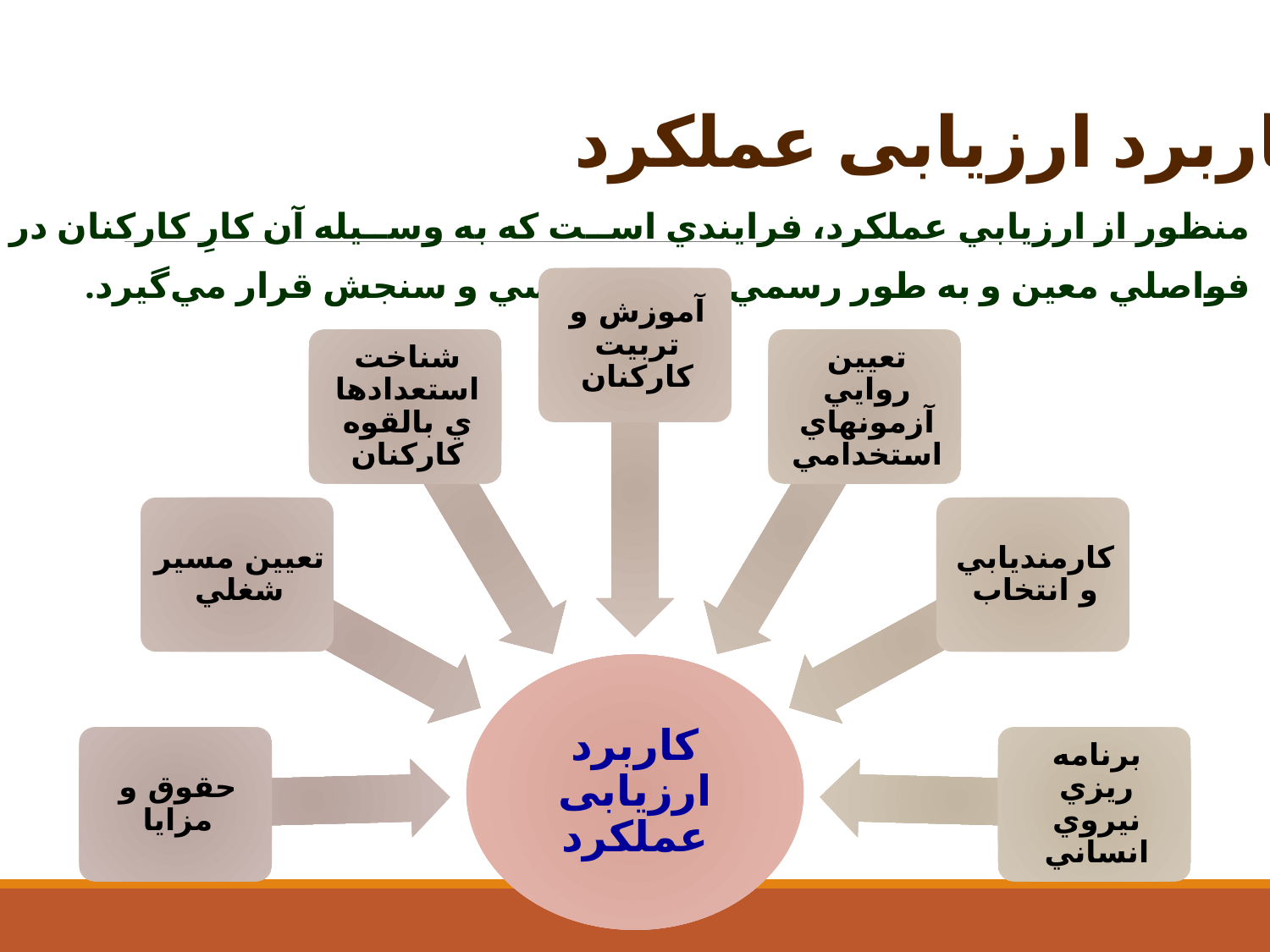

کاربرد ارزیابی عملکرد
منظور از ارزيابي‌ عملكرد، فرايندي‌ است‌ كه‌ به‌ وسيله‌ آن‌ كارِ كاركنان‌ در فواصلي‌ معين‌ و به‌ طور رسمي‌، مورد بررسي‌ و سنجش‌ قرار مي‌گيرد.
کاربرد ارزیابی عملکرد
حقوق‌ و مزايا
تعيين‌ مسير شغلي‌
شناخت‌ استعدادهاي‌ بالقوه‌ كاركنان
آموزش‌ و تربيت‌ كاركنان‌
تعيين‌ روايي‌ آزمونهاي‌ استخدامي‌
كارمنديابي‌ و انتخاب
برنامه‌ ريزي‌ نيروي‌ انساني‌